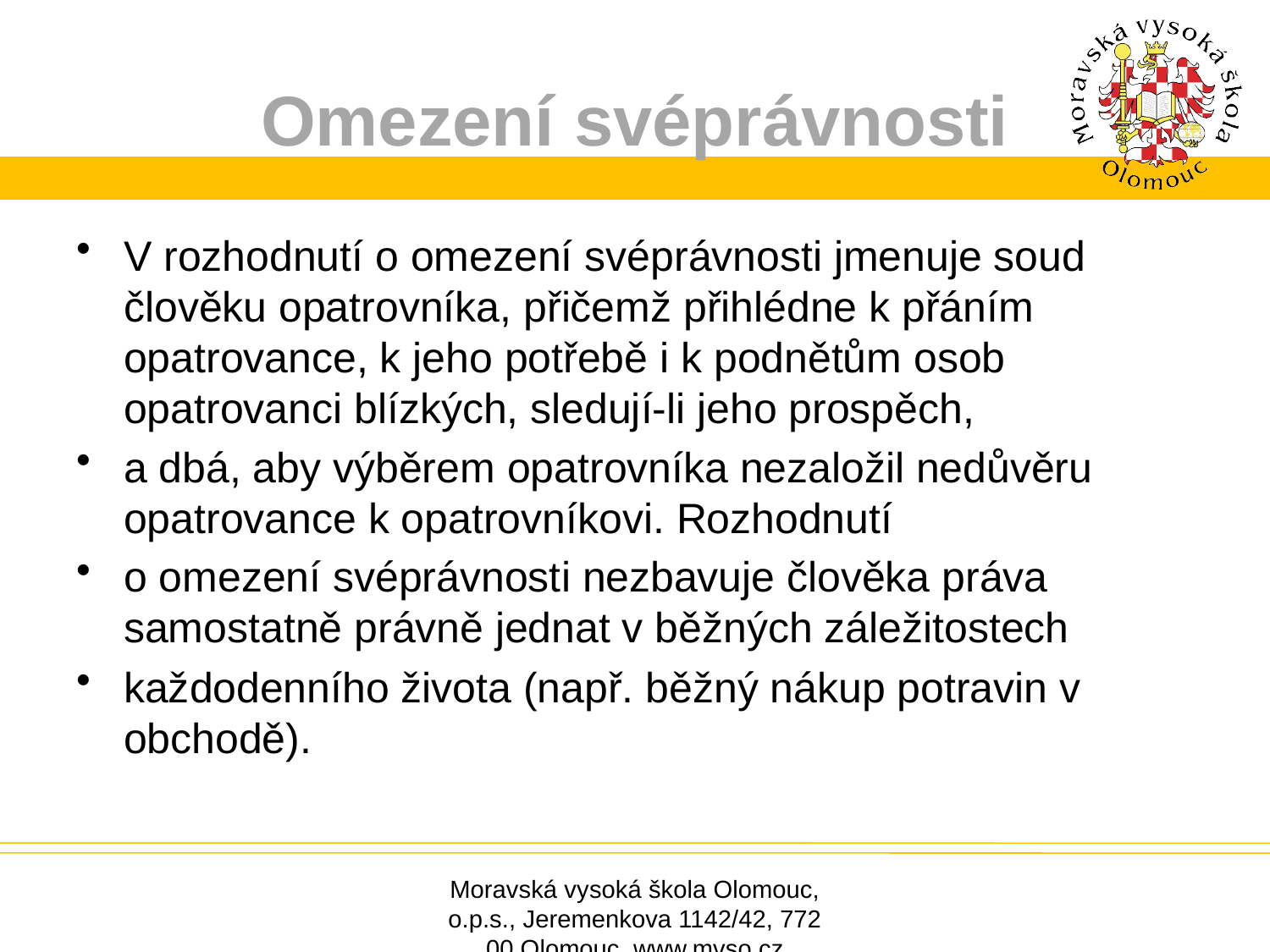

# Omezení svéprávnosti
V rozhodnutí o omezení svéprávnosti jmenuje soud člověku opatrovníka, přičemž přihlédne k přáním opatrovance, k jeho potřebě i k podnětům osob opatrovanci blízkých, sledují-li jeho prospěch,
a dbá, aby výběrem opatrovníka nezaložil nedůvěru opatrovance k opatrovníkovi. Rozhodnutí
o omezení svéprávnosti nezbavuje člověka práva samostatně právně jednat v běžných záležitostech
každodenního života (např. běžný nákup potravin v obchodě).
Moravská vysoká škola Olomouc, o.p.s., Jeremenkova 1142/42, 772 00 Olomouc, www.mvso.cz